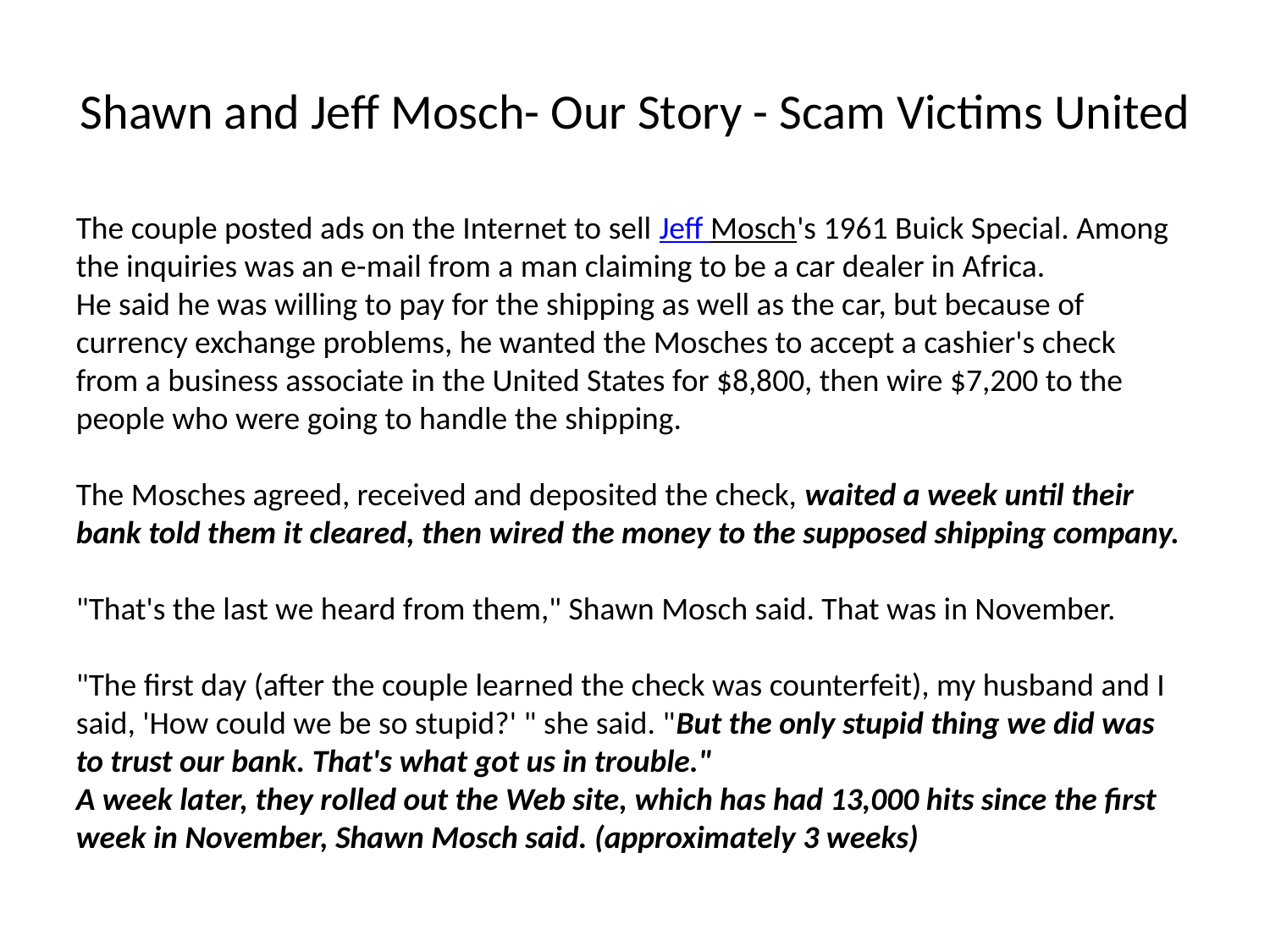

# Shawn and Jeff Mosch- Our Story - Scam Victims United
The couple posted ads on the Internet to sell Jeff Mosch's 1961 Buick Special. Among the inquiries was an e-mail from a man claiming to be a car dealer in Africa.
He said he was willing to pay for the shipping as well as the car, but because of currency exchange problems, he wanted the Mosches to accept a cashier's check from a business associate in the United States for $8,800, then wire $7,200 to the people who were going to handle the shipping.

The Mosches agreed, received and deposited the check, waited a week until their bank told them it cleared, then wired the money to the supposed shipping company.

"That's the last we heard from them," Shawn Mosch said. That was in November.

"The first day (after the couple learned the check was counterfeit), my husband and I said, 'How could we be so stupid?' " she said. "But the only stupid thing we did was to trust our bank. That's what got us in trouble."
A week later, they rolled out the Web site, which has had 13,000 hits since the first week in November, Shawn Mosch said. (approximately 3 weeks)